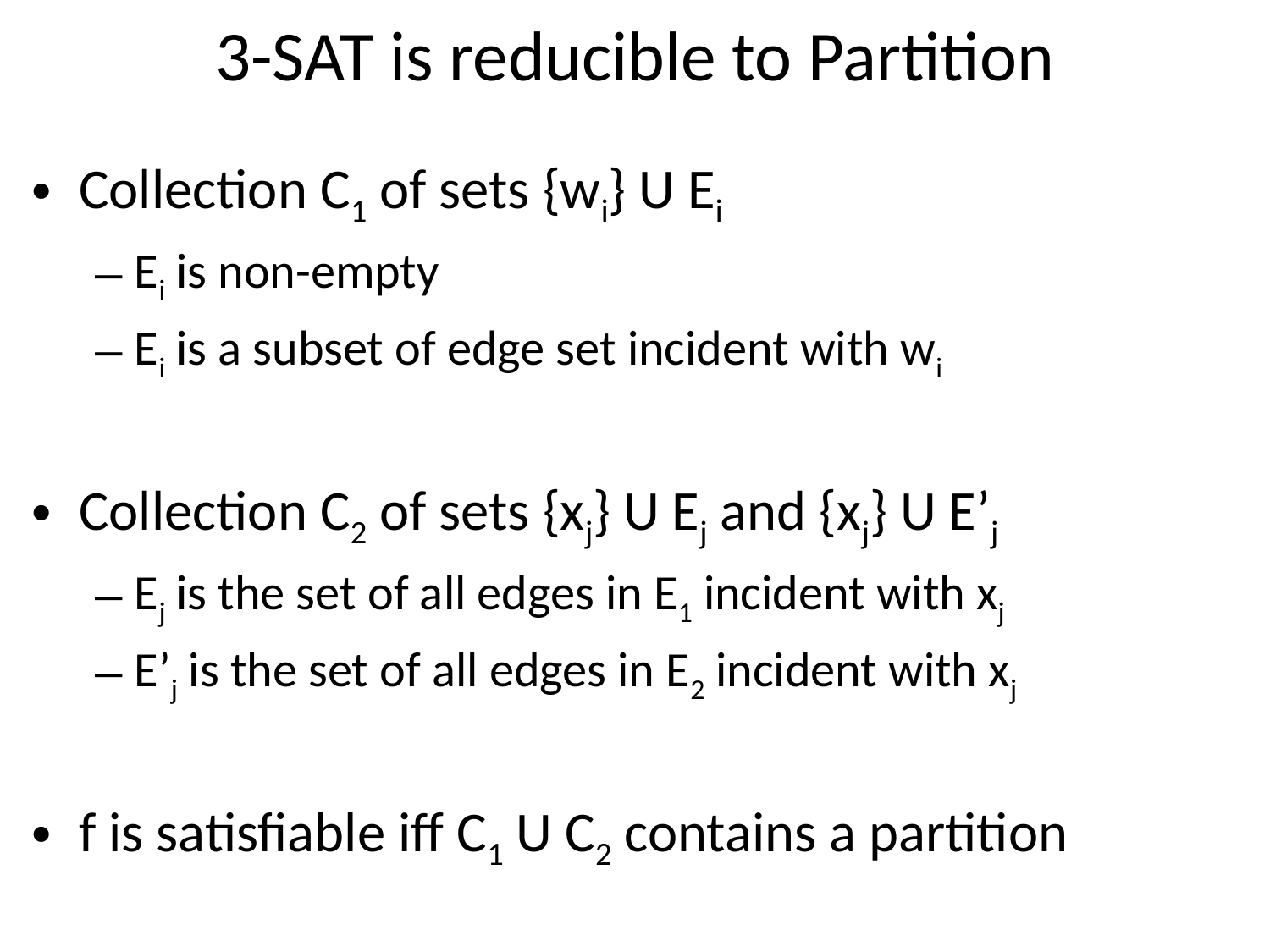

# 3-SAT is reducible to Partition
Collection C1 of sets {wi} U Ei
Ei is non-empty
Ei is a subset of edge set incident with wi

Collection C2 of sets {xj} U Ej and {xj} U E’j
Ej is the set of all edges in E1 incident with xj
E’j is the set of all edges in E2 incident with xj

f is satisfiable iff C1 U C2 contains a partition